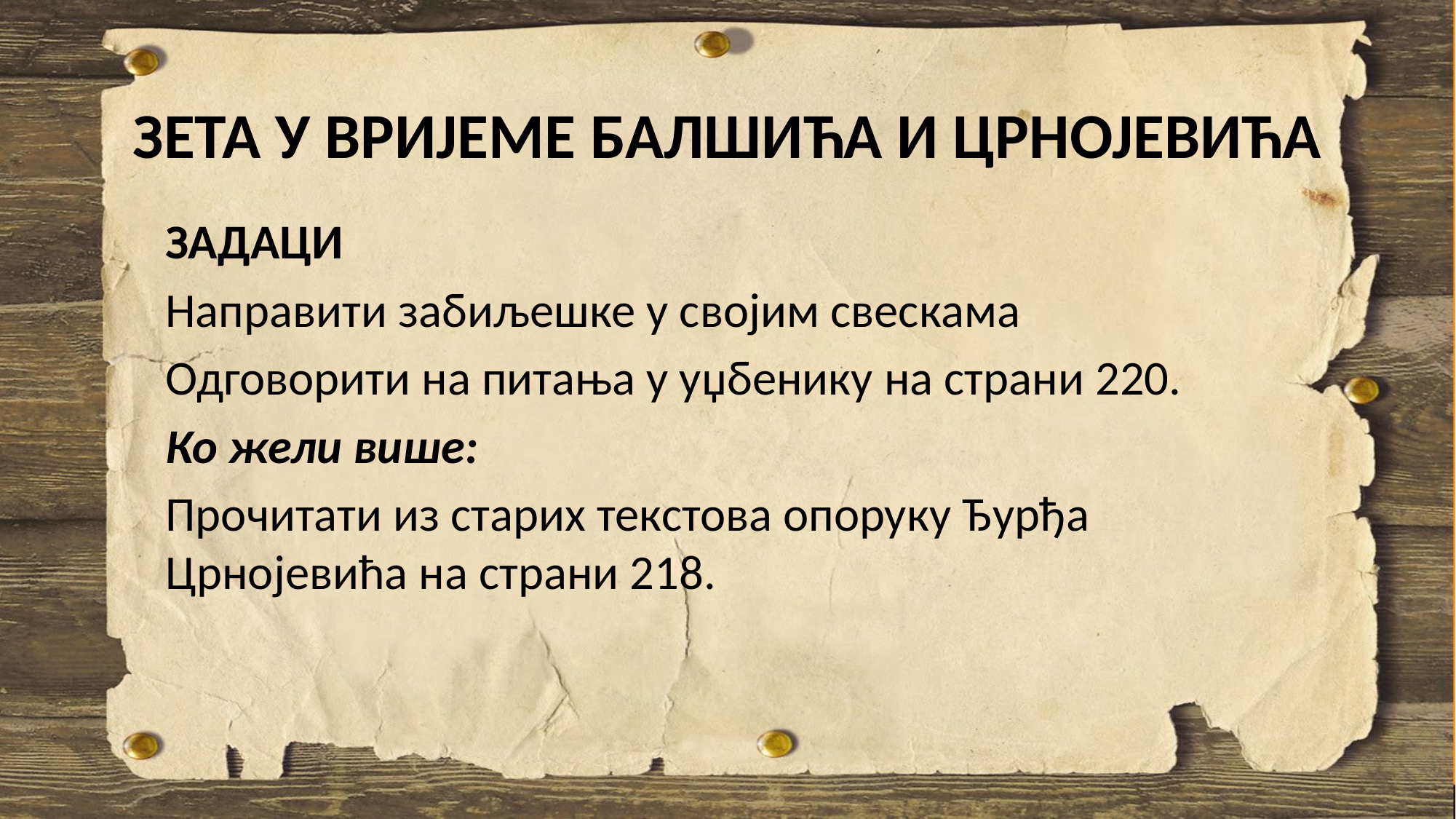

# ЗЕТА У ВРИЈЕМЕ БАЛШИЋА И ЦРНОЈЕВИЋА
ЗАДАЦИ
Направити забиљешке у својим свескама
Одговорити на питања у уџбенику на страни 220.
Ко жели више:
Прочитати из старих текстова опоруку Ђурђа Црнојевића на страни 218.